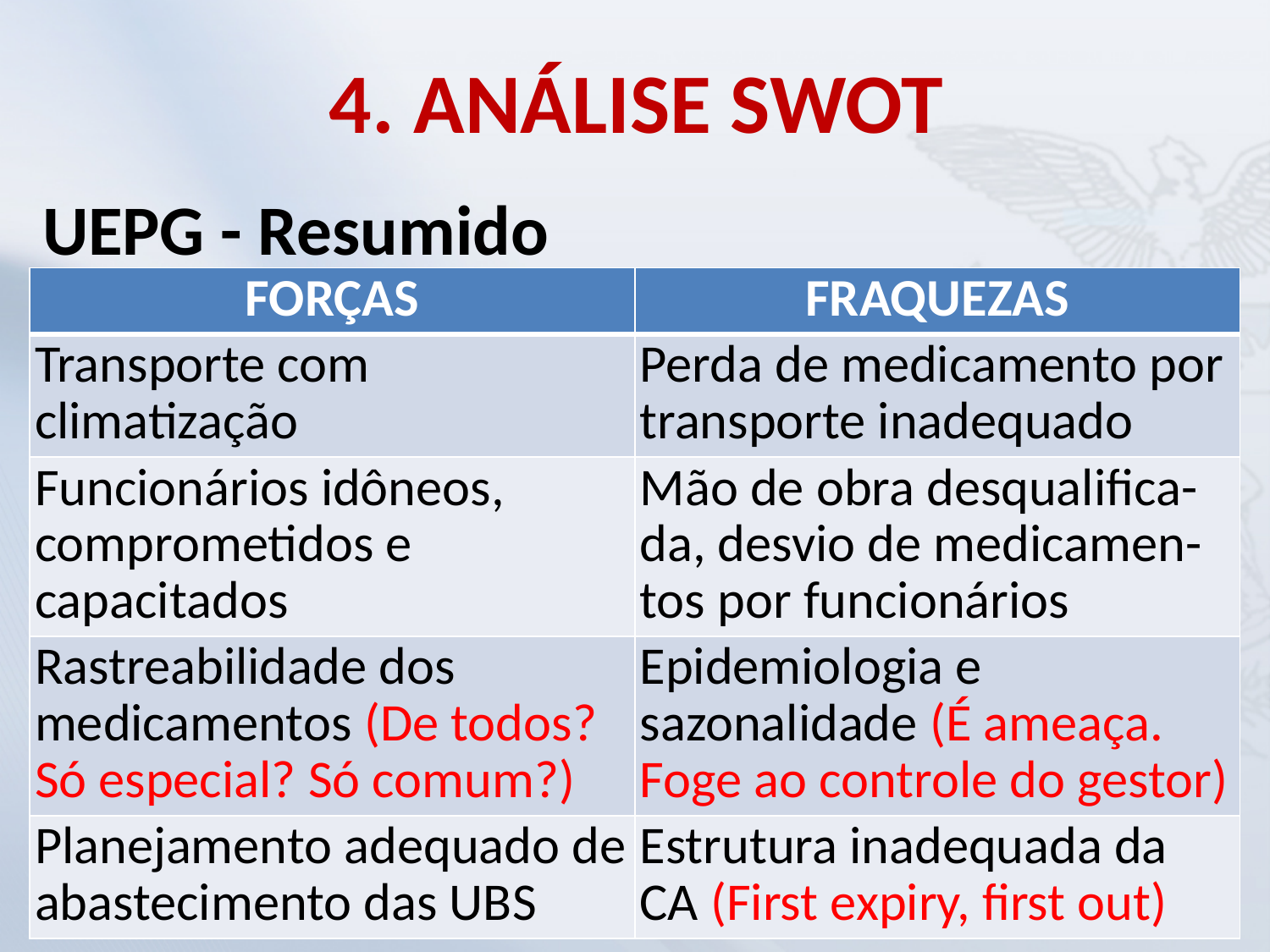

# 4. ANÁLISE SWOT
UEPG - Resumido
| FORÇAS | FRAQUEZAS |
| --- | --- |
| Transporte com climatização | Perda de medicamento por transporte inadequado |
| Funcionários idôneos, comprometidos e capacitados | Mão de obra desqualifica-da, desvio de medicamen-tos por funcionários |
| Rastreabilidade dos medicamentos (De todos? Só especial? Só comum?) | Epidemiologia e sazonalidade (É ameaça. Foge ao controle do gestor) |
| Planejamento adequado de abastecimento das UBS | Estrutura inadequada da CA (First expiry, first out) |